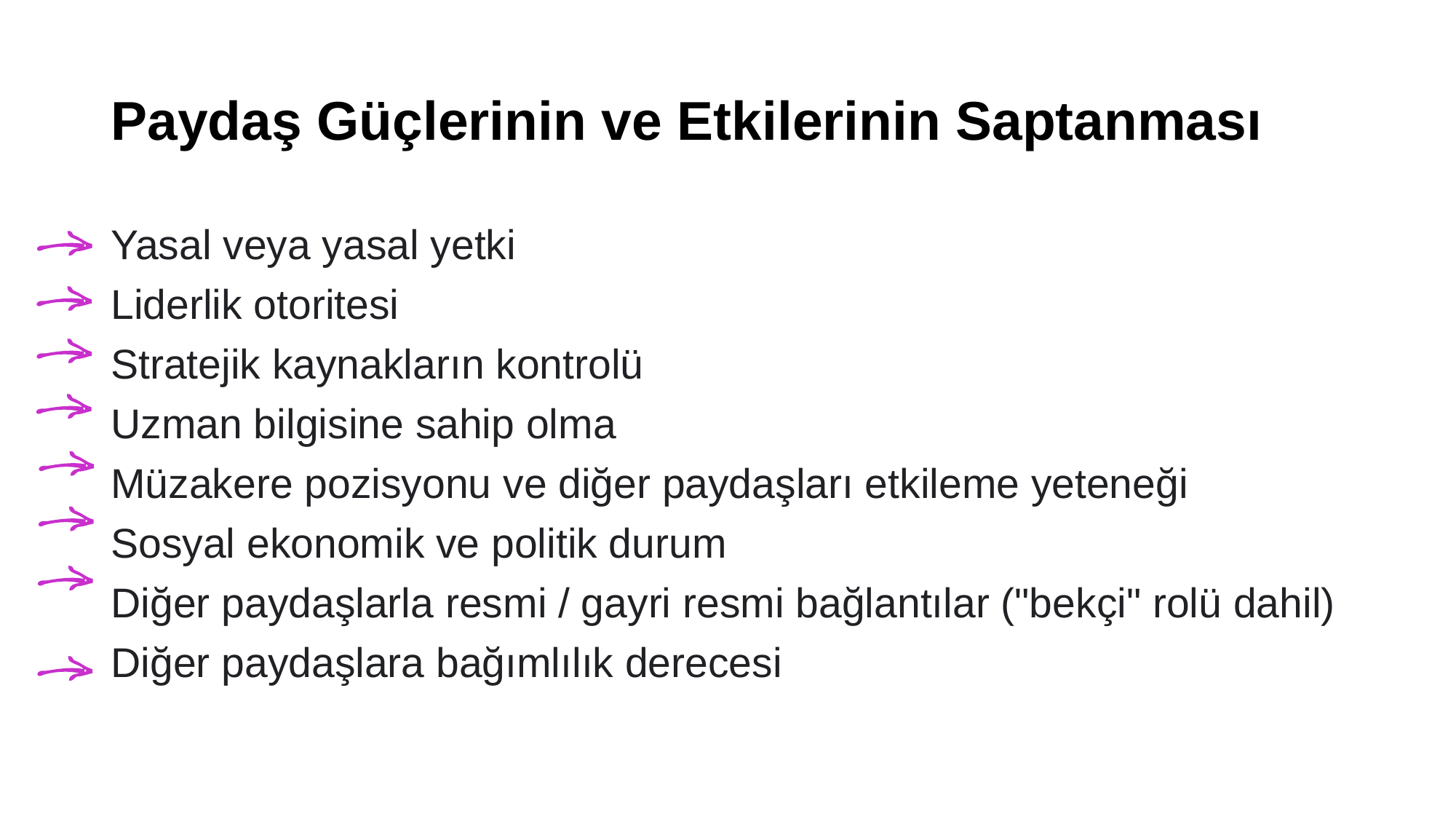

# Paydaş Güçlerinin ve Etkilerinin Saptanması

Yasal veya yasal yetki
Liderlik otoritesi
Stratejik kaynakların kontrolü
Uzman bilgisine sahip olma
Müzakere pozisyonu ve diğer paydaşları etkileme yeteneği
Sosyal ekonomik ve politik durum
Diğer paydaşlarla resmi / gayri resmi bağlantılar ("bekçi" rolü dahil)
Diğer paydaşlara bağımlılık derecesi